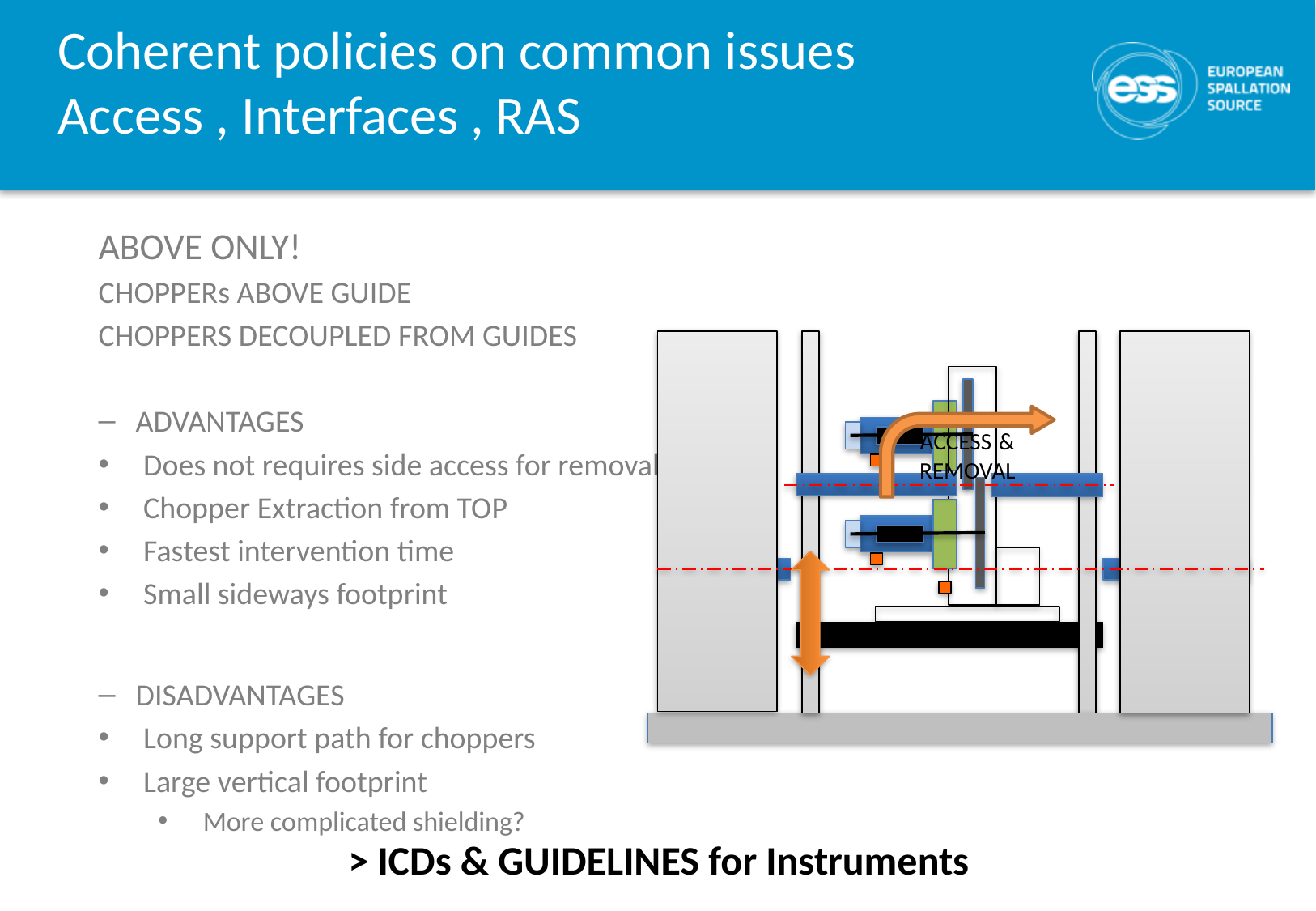

# Coherent policies on common issues Access , Interfaces , RAS
ABOVE ONLY!
CHOPPERs ABOVE GUIDE
CHOPPERS DECOUPLED FROM GUIDES

ADVANTAGES
Does not requires side access for removal
Chopper Extraction from TOP
Fastest intervention time
Small sideways footprint

DISADVANTAGES
Long support path for choppers
Large vertical footprint
More complicated shielding?

ACCESS & REMOVAL

 > ICDs & GUIDELINES for Instruments